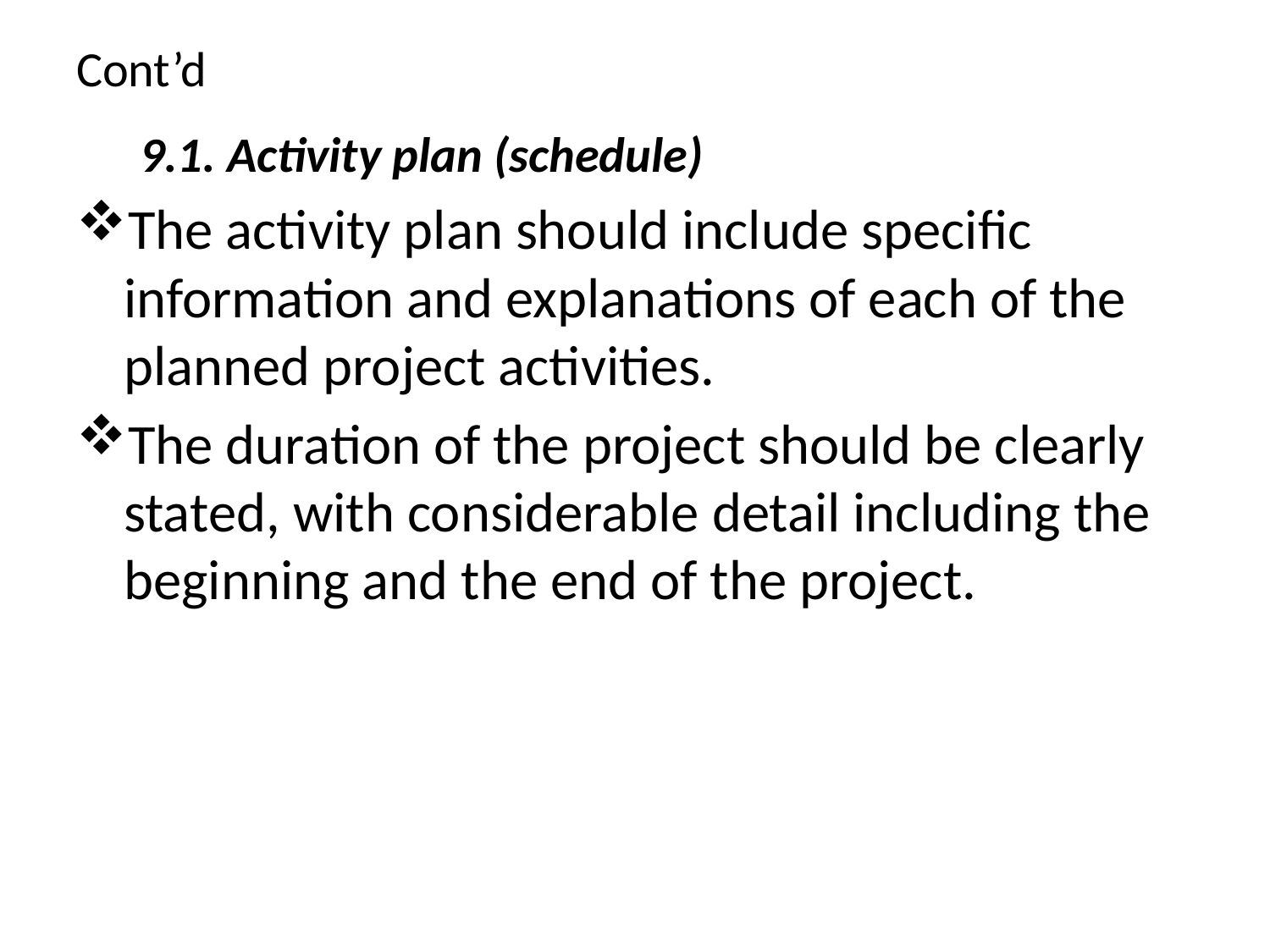

# Cont’d
9.1. Activity plan (schedule)
The activity plan should include specific information and explanations of each of the planned project activities.
The duration of the project should be clearly stated, with considerable detail including the beginning and the end of the project.